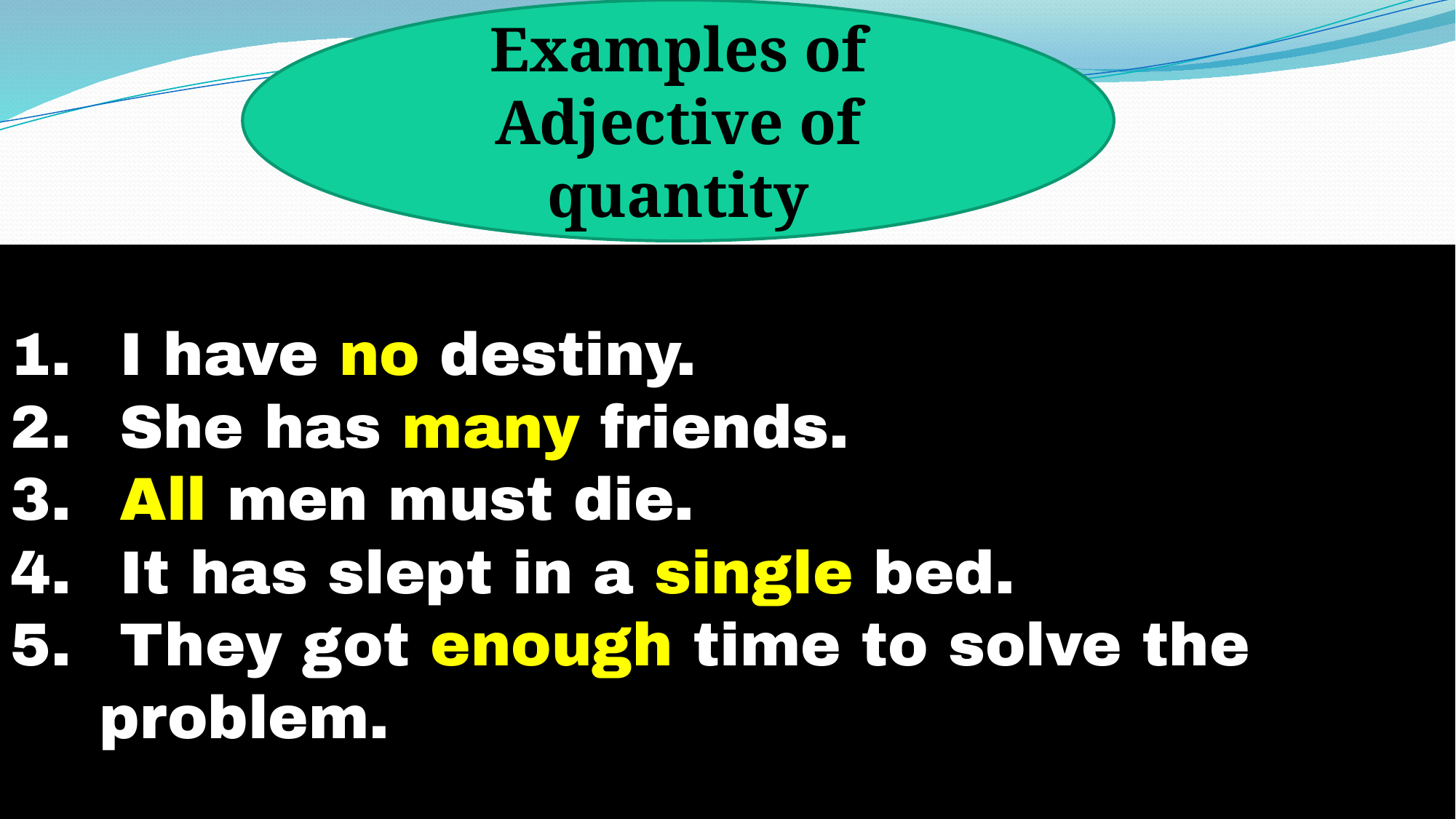

Examples of Adjective of quantity
 I have no destiny.
 She has many friends.
 All men must die.
 It has slept in a single bed.
 They got enough time to solve the problem.